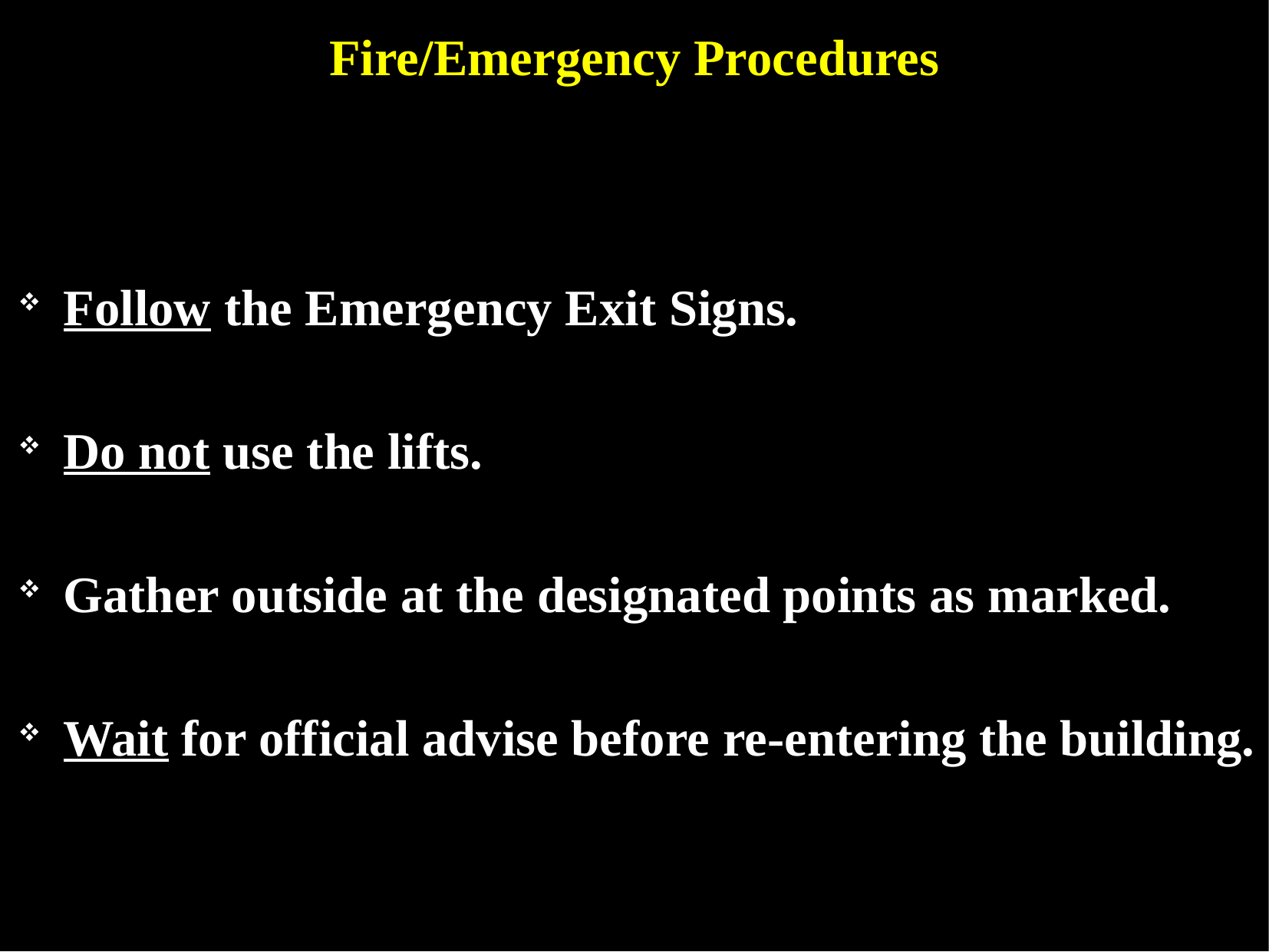

Fire/Emergency Procedures
Follow the Emergency Exit Signs.

Do not use the lifts.

Gather outside at the designated points as marked.

Wait for official advise before re-entering the building.